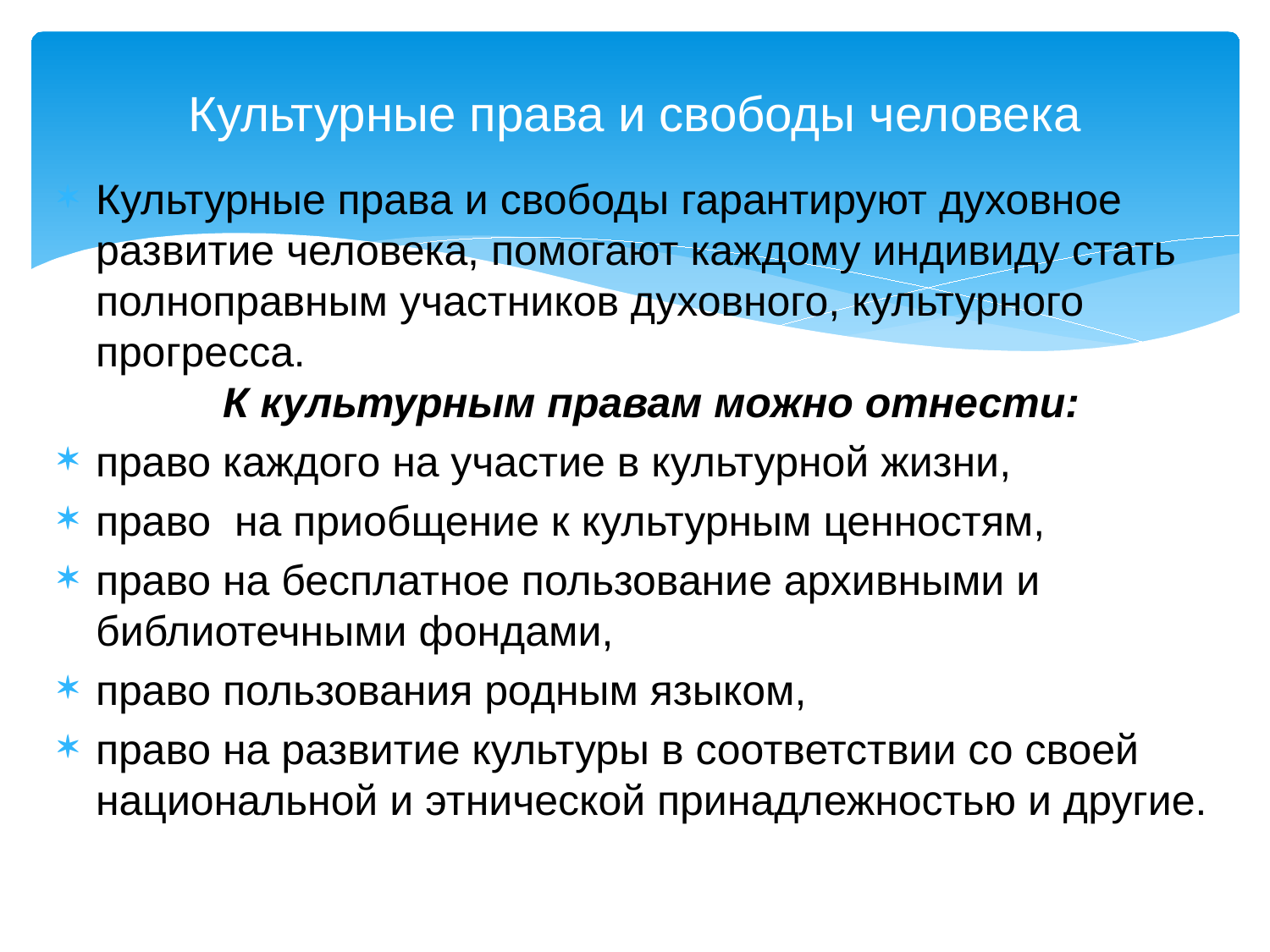

# Культурные права и свободы человека
Культурные права и свободы гарантируют духовное развитие человека, помогают каждому индивиду стать полноправным участников духовного, культурного прогресса. 									К культурным правам можно отнести:
право каждого на участие в культурной жизни,
право  на приобщение к культурным ценностям,
право на бесплатное пользование архивными и библиотечными фондами,
право пользования родным языком,
право на развитие культуры в соответствии со своей национальной и этнической принадлежностью и другие.